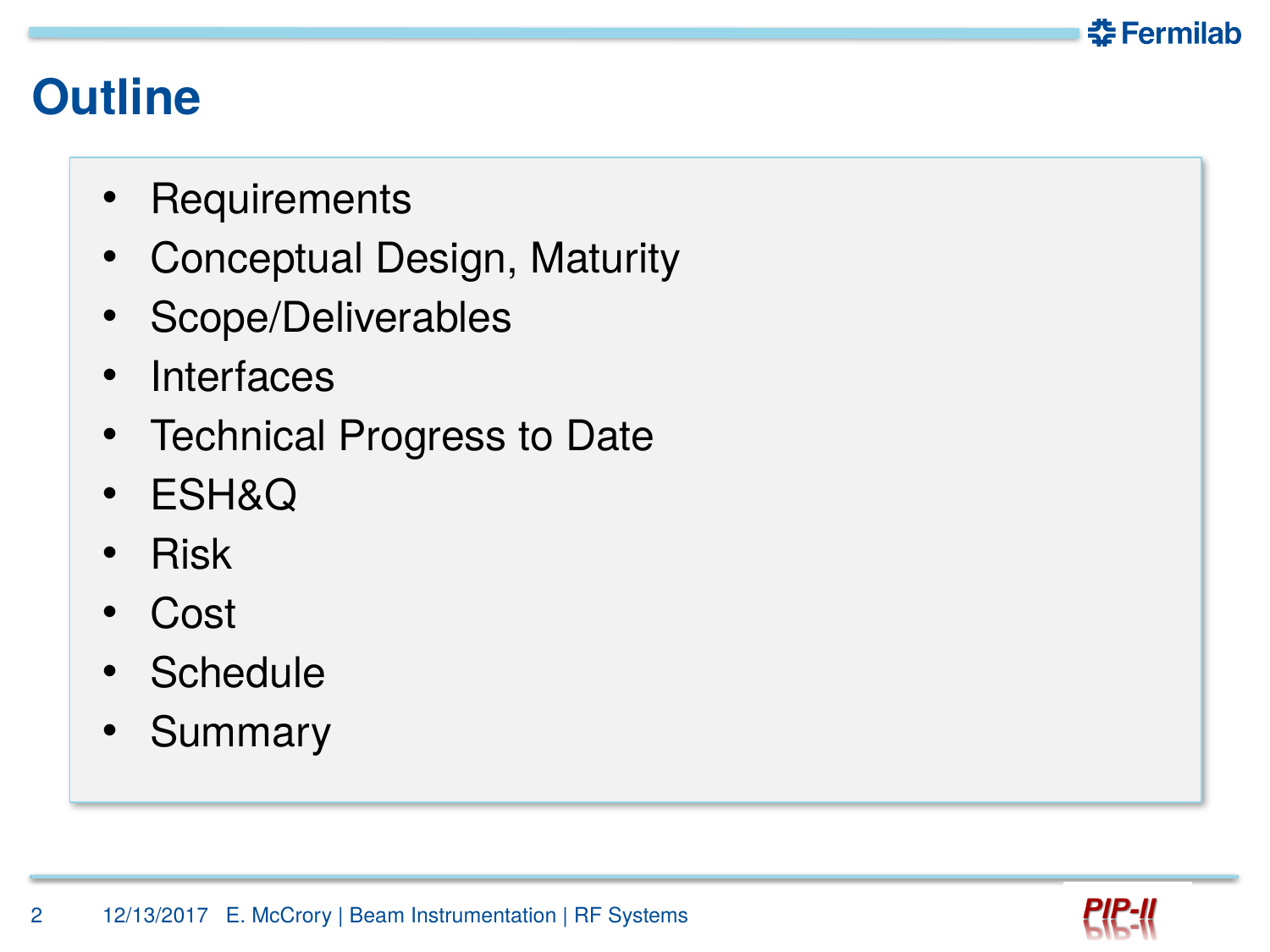

# Outline

Requirements
Conceptual Design, Maturity
Scope/Deliverables
Interfaces
Technical Progress to Date
ESH&Q
Risk
Cost
Schedule
Summary
2
12/13/2017
E. McCrory | Beam Instrumentation | RF Systems